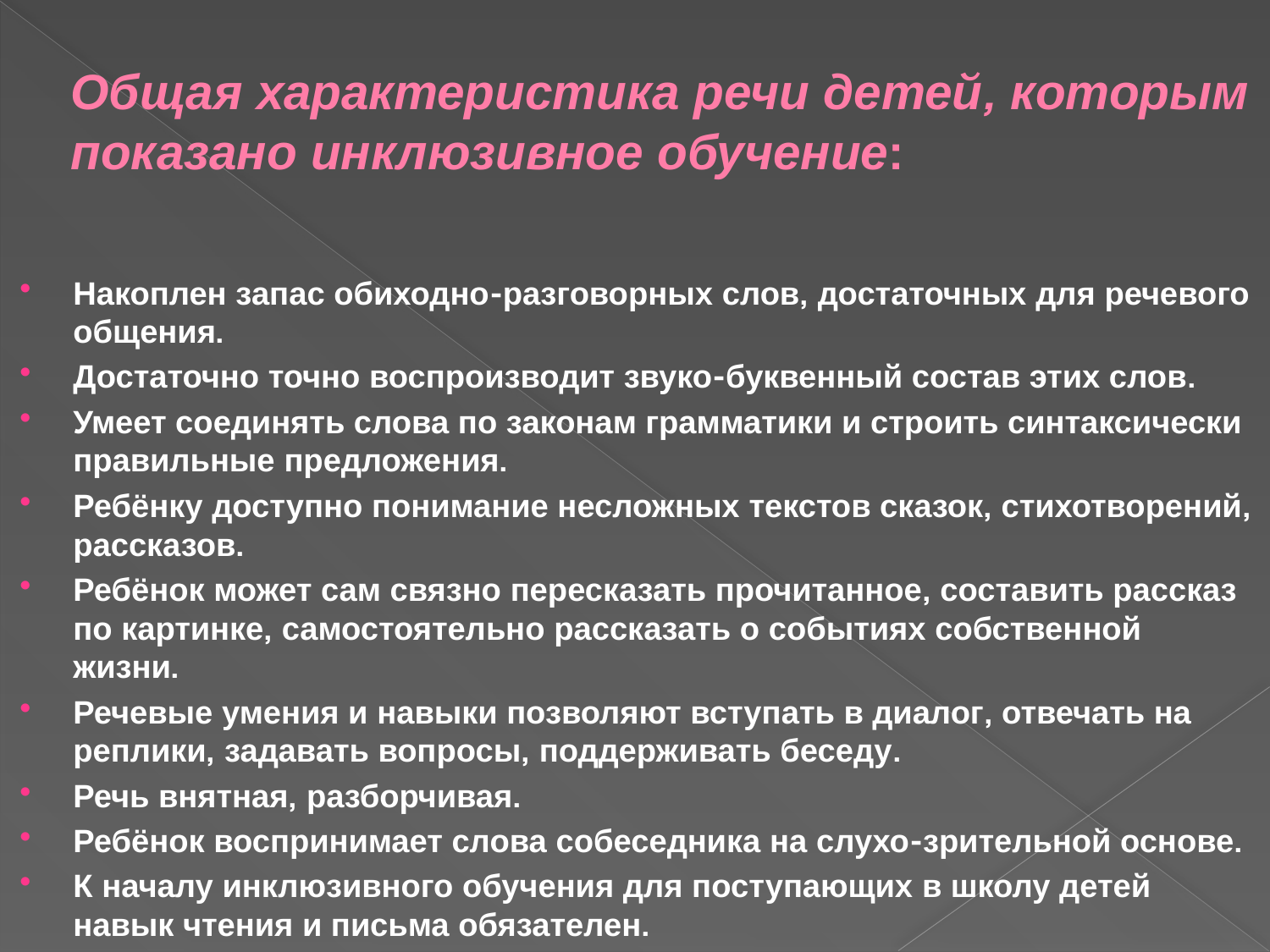

# Общая характеристика речи детей, которым показано инклюзивное обучение:
Накоплен запас обиходно-разговорных слов, достаточных для речевого общения.
Достаточно точно воспроизводит звуко-буквенный состав этих слов.
Умеет соединять слова по законам грамматики и строить синтаксически правильные предложения.
Ребёнку доступно понимание несложных текстов сказок, стихотворений, рассказов.
Ребёнок может сам связно пересказать прочитанное, составить рассказ по картинке, самостоятельно рассказать о событиях собственной жизни.
Речевые умения и навыки позволяют вступать в диалог, отвечать на реплики, задавать вопросы, поддерживать беседу.
Речь внятная, разборчивая.
Ребёнок воспринимает слова собеседника на слухо-зрительной основе.
К началу инклюзивного обучения для поступающих в школу детей навык чтения и письма обязателен.